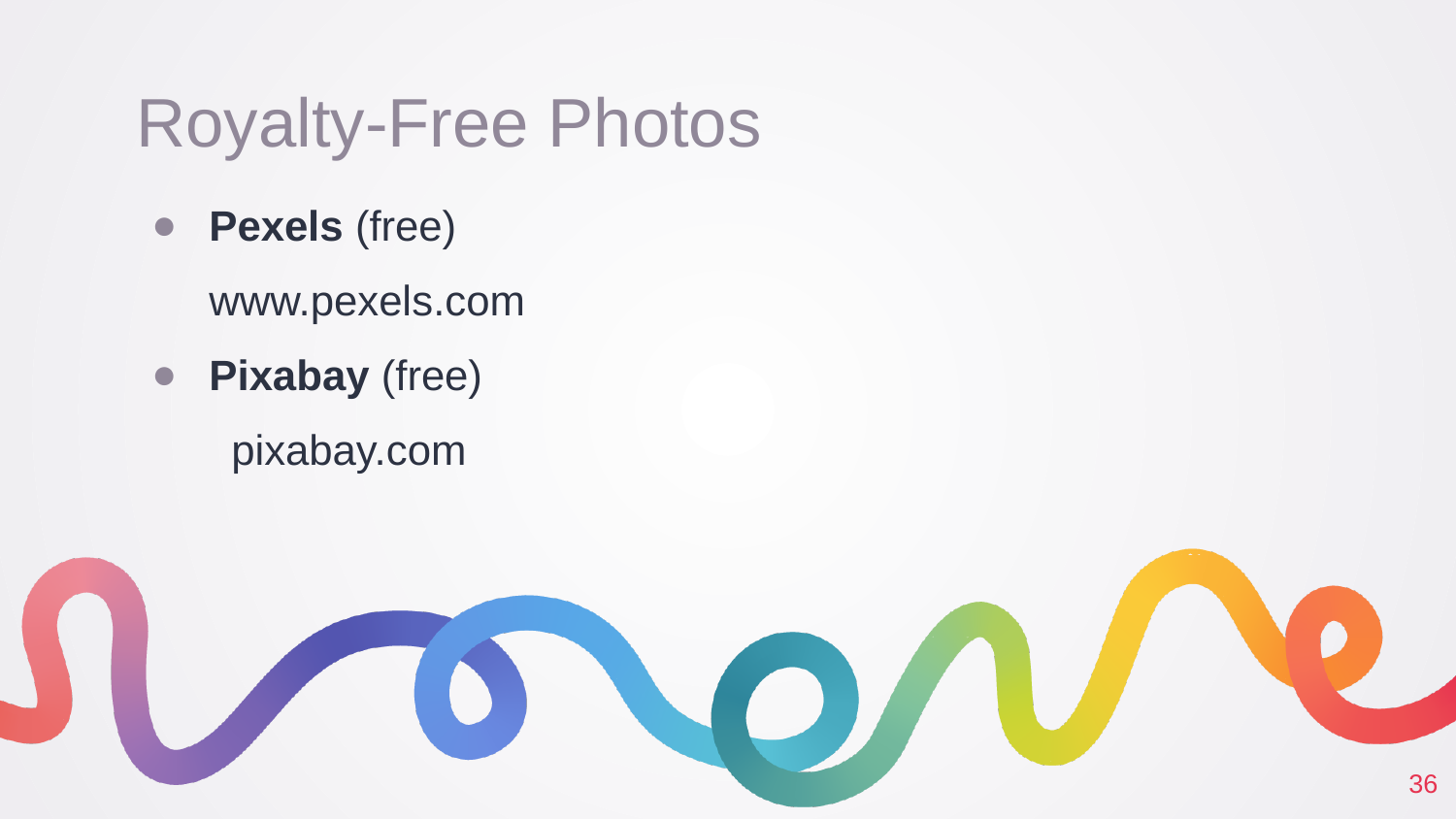

# Royalty-Free Photos
Pexels (free)
www.pexels.com
Pixabay (free)
        pixabay.com
36